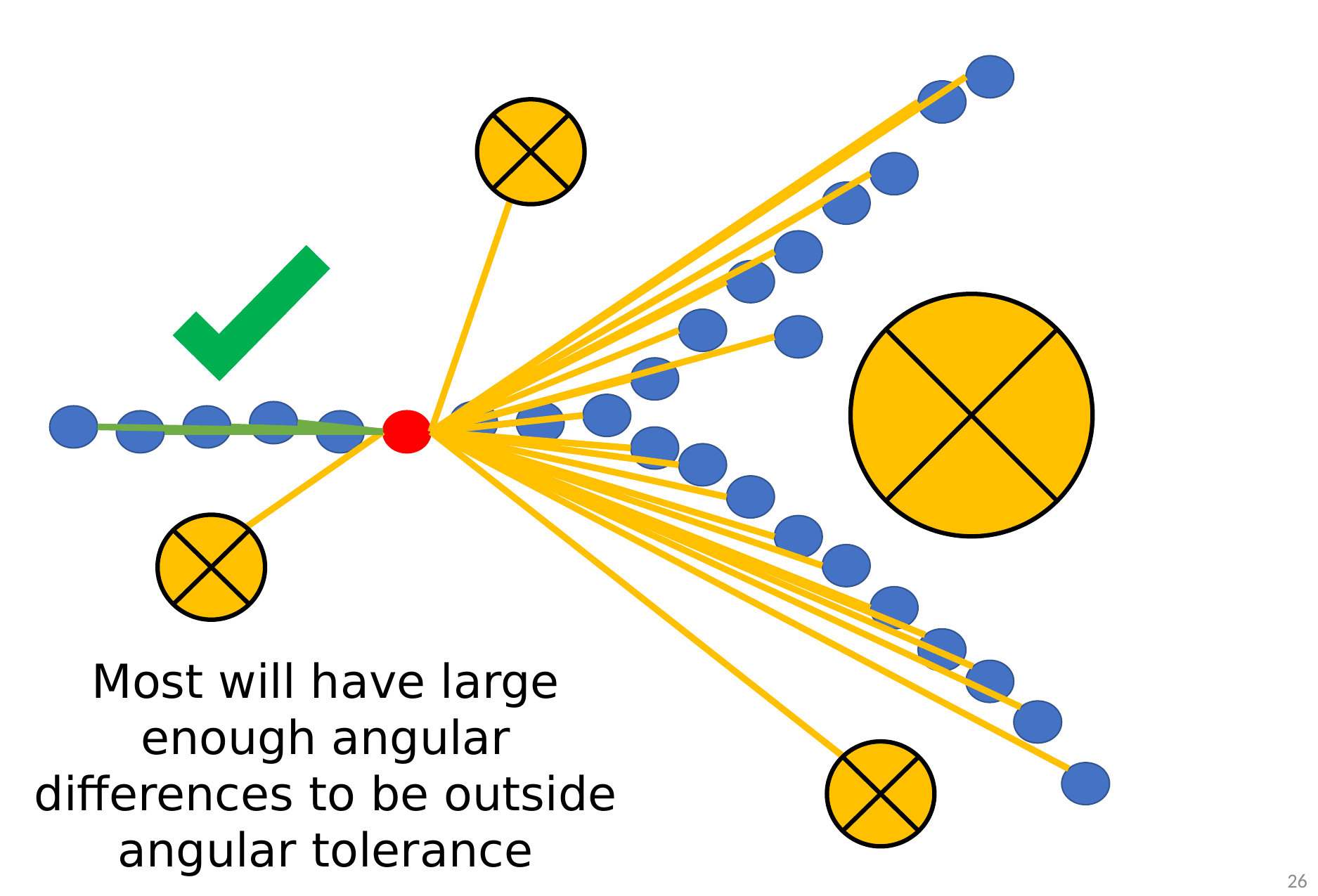

Most will have large enough angular differences to be outside angular tolerance

26